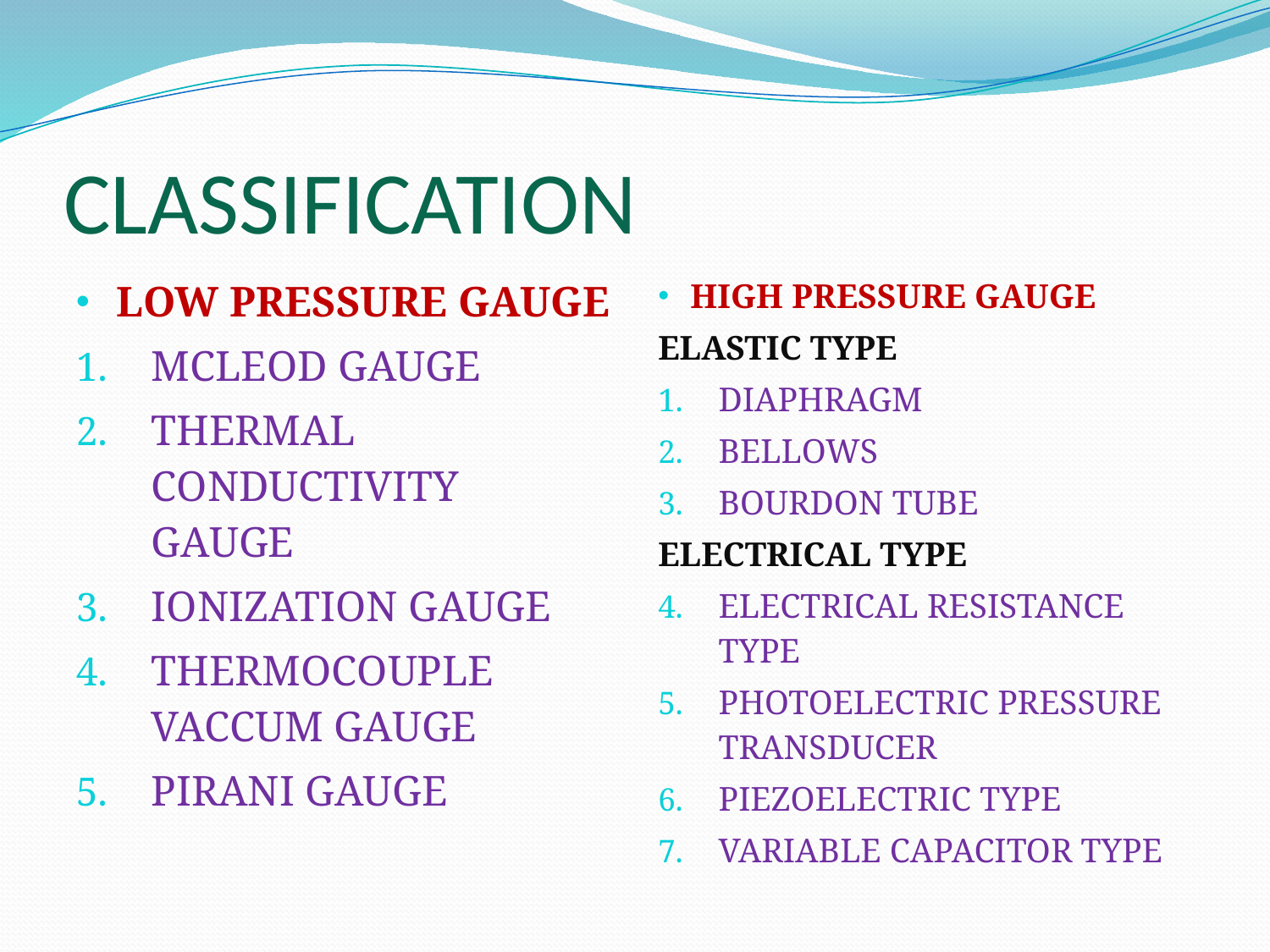

# CLASSIFICATION
LOW PRESSURE GAUGE
MCLEOD GAUGE
THERMAL CONDUCTIVITY GAUGE
IONIZATION GAUGE
THERMOCOUPLE VACCUM GAUGE
PIRANI GAUGE
HIGH PRESSURE GAUGE
ELASTIC TYPE
DIAPHRAGM
BELLOWS
BOURDON TUBE
ELECTRICAL TYPE
ELECTRICAL RESISTANCE TYPE
PHOTOELECTRIC PRESSURE TRANSDUCER
PIEZOELECTRIC TYPE
VARIABLE CAPACITOR TYPE